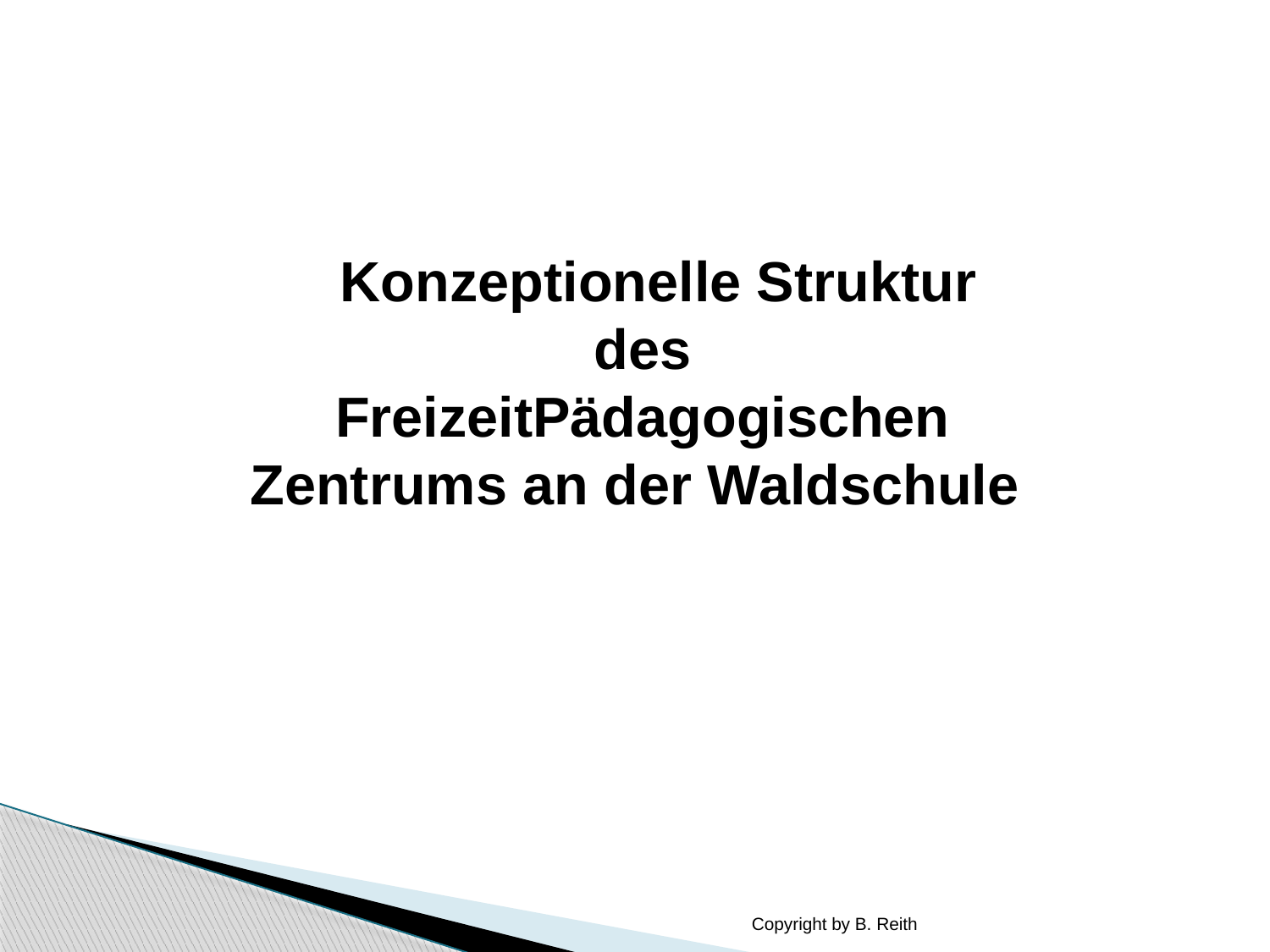

Konzeptionelle Struktur
 des
 FreizeitPädagogischen Zentrums an der Waldschule

Copyright by B. Reith